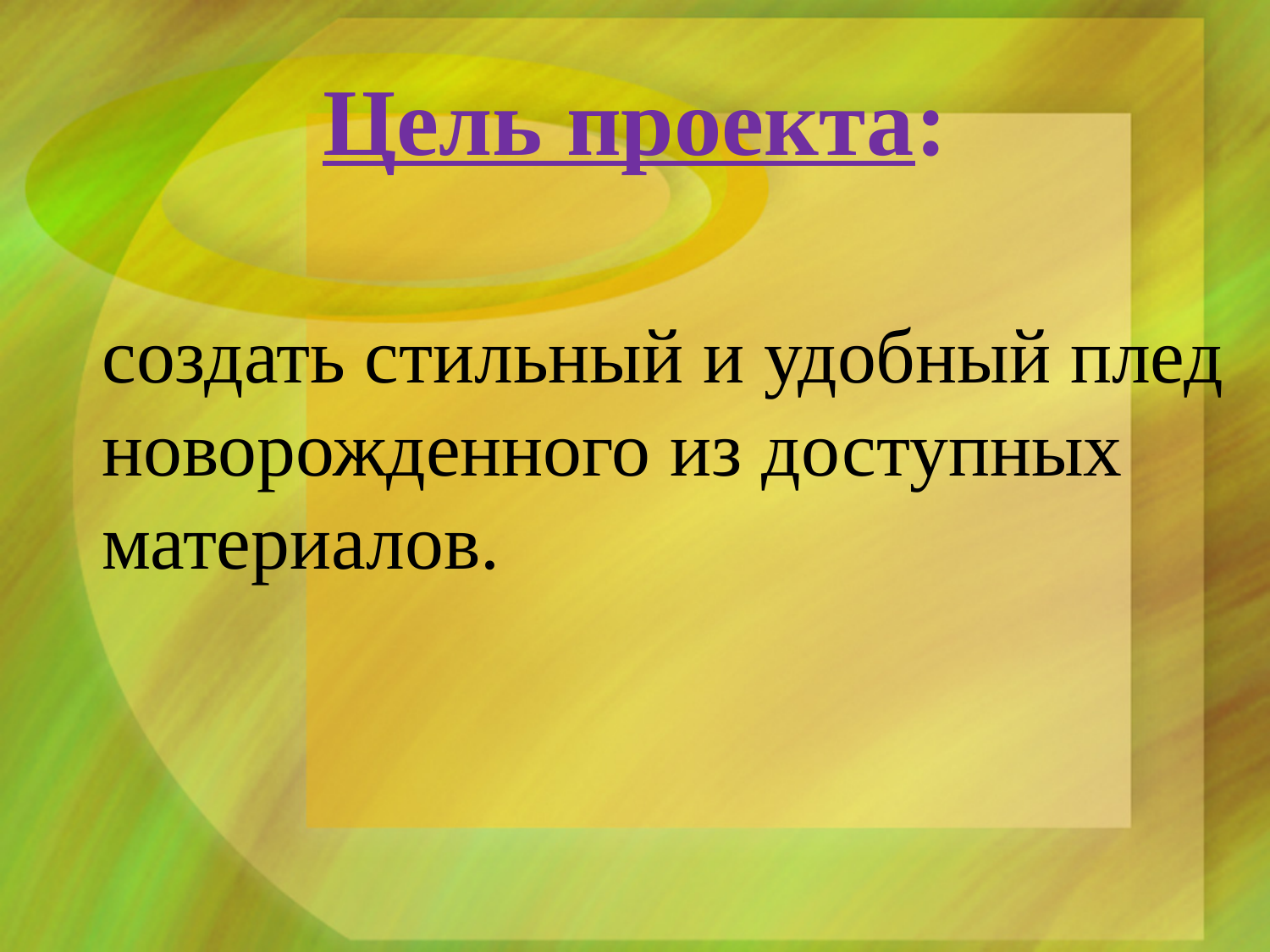

# Цель проекта:

создать стильный и удобный плед новорожденного из доступных материалов.